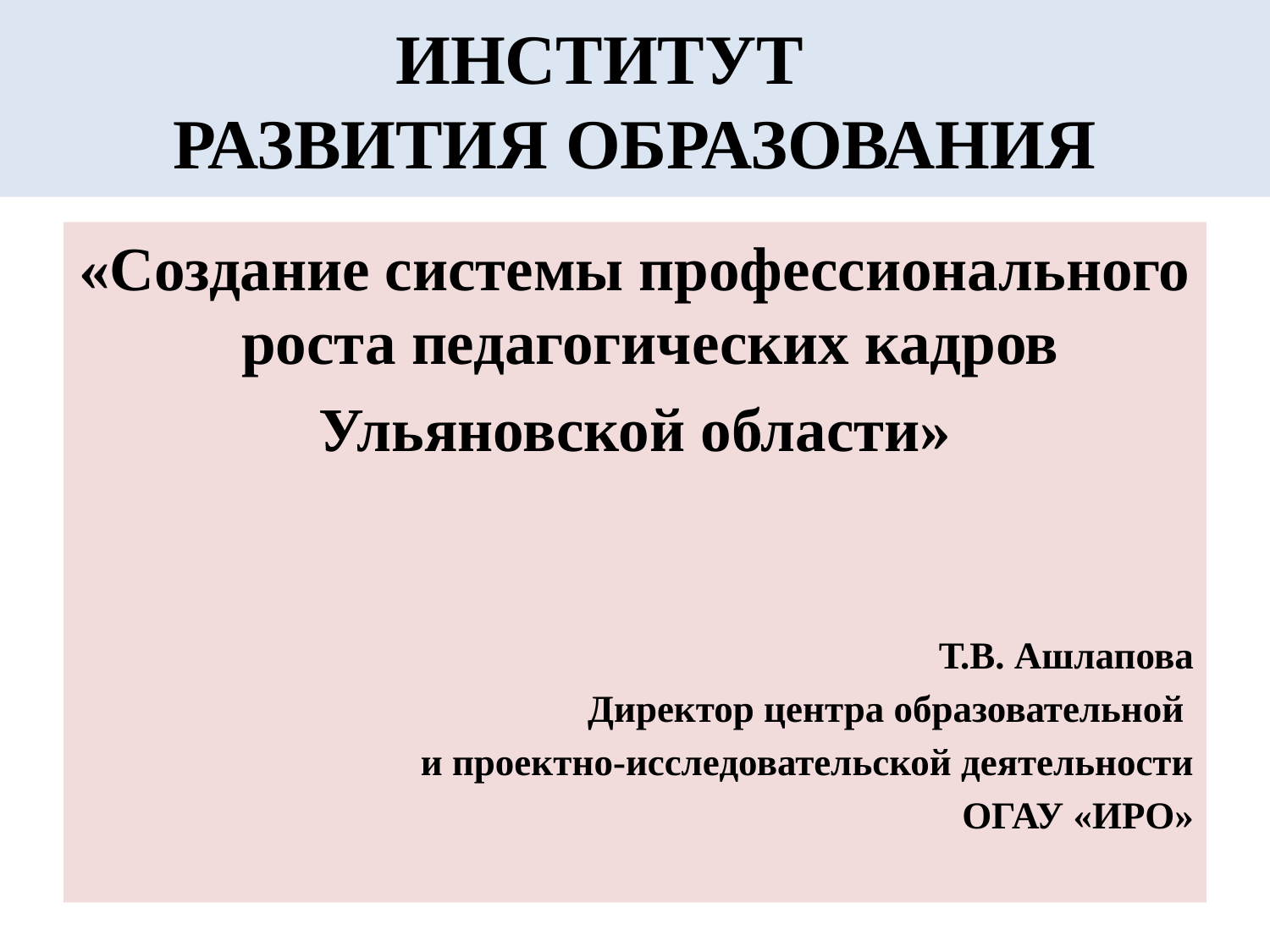

# ИНСТИТУТ РАЗВИТИЯ ОБРАЗОВАНИЯ
«Создание системы профессионального роста педагогических кадров
Ульяновской области»

Т.В. Ашлапова
Директор центра образовательной
и проектно-исследовательской деятельности
ОГАУ «ИРО»